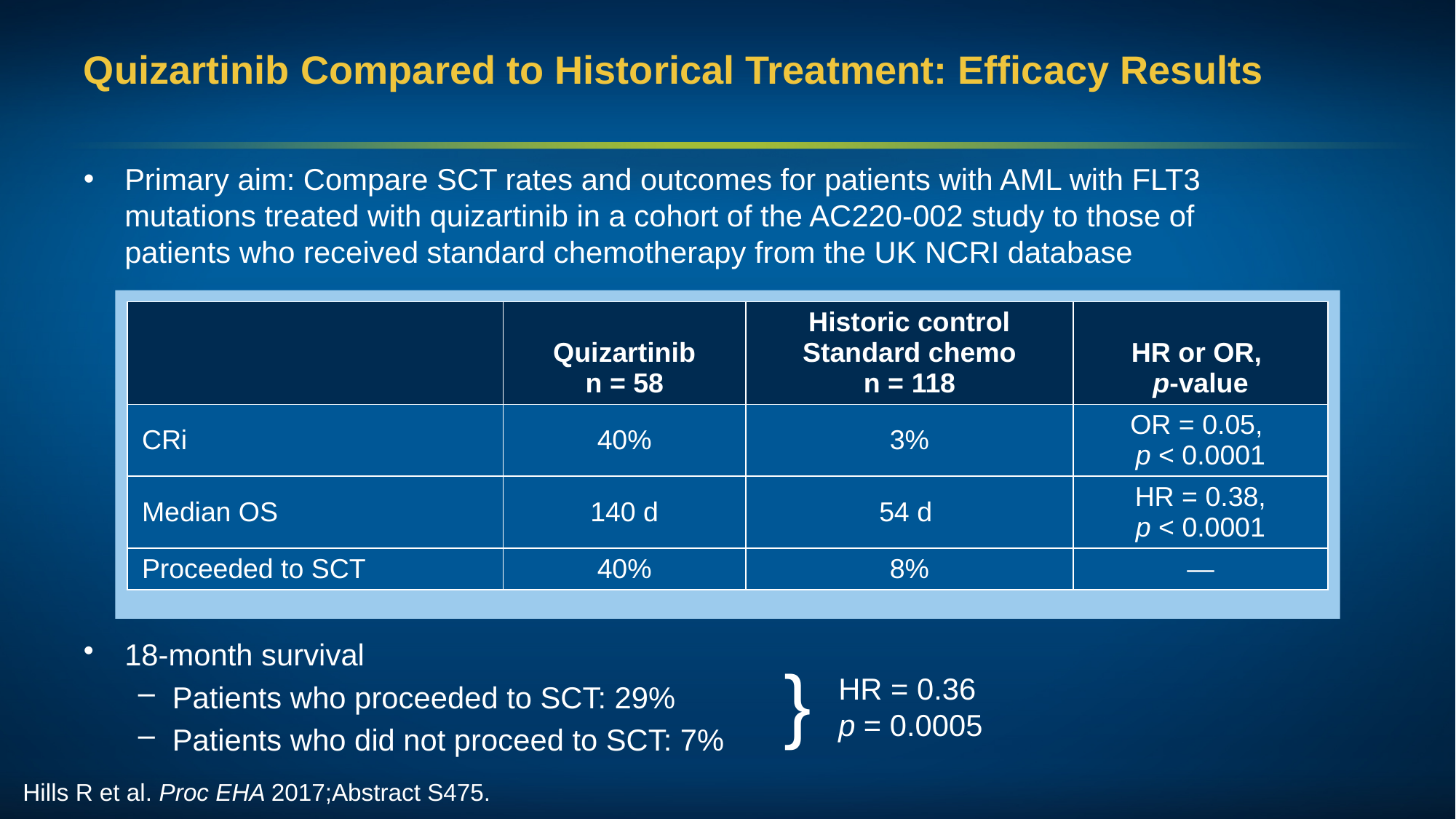

# Quizartinib Compared to Historical Treatment: Efficacy Results
Primary aim: Compare SCT rates and outcomes for patients with AML with FLT3 mutations treated with quizartinib in a cohort of the AC220-002 study to those of patients who received standard chemotherapy from the UK NCRI database

|  | Quizartinib n = 58 | Historic control Standard chemo n = 118 | HR or OR, p-value |
| --- | --- | --- | --- |
| CRi | 40% | 3% | OR = 0.05, p < 0.0001 |
| Median OS | 140 d | 54 d | HR = 0.38, p < 0.0001 |
| Proceeded to SCT | 40% | 8% | — |
18-month survival
Patients who proceeded to SCT: 29%
Patients who did not proceed to SCT: 7%

}
HR = 0.36
p = 0.0005
Hills R et al. Proc EHA 2017;Abstract S475.